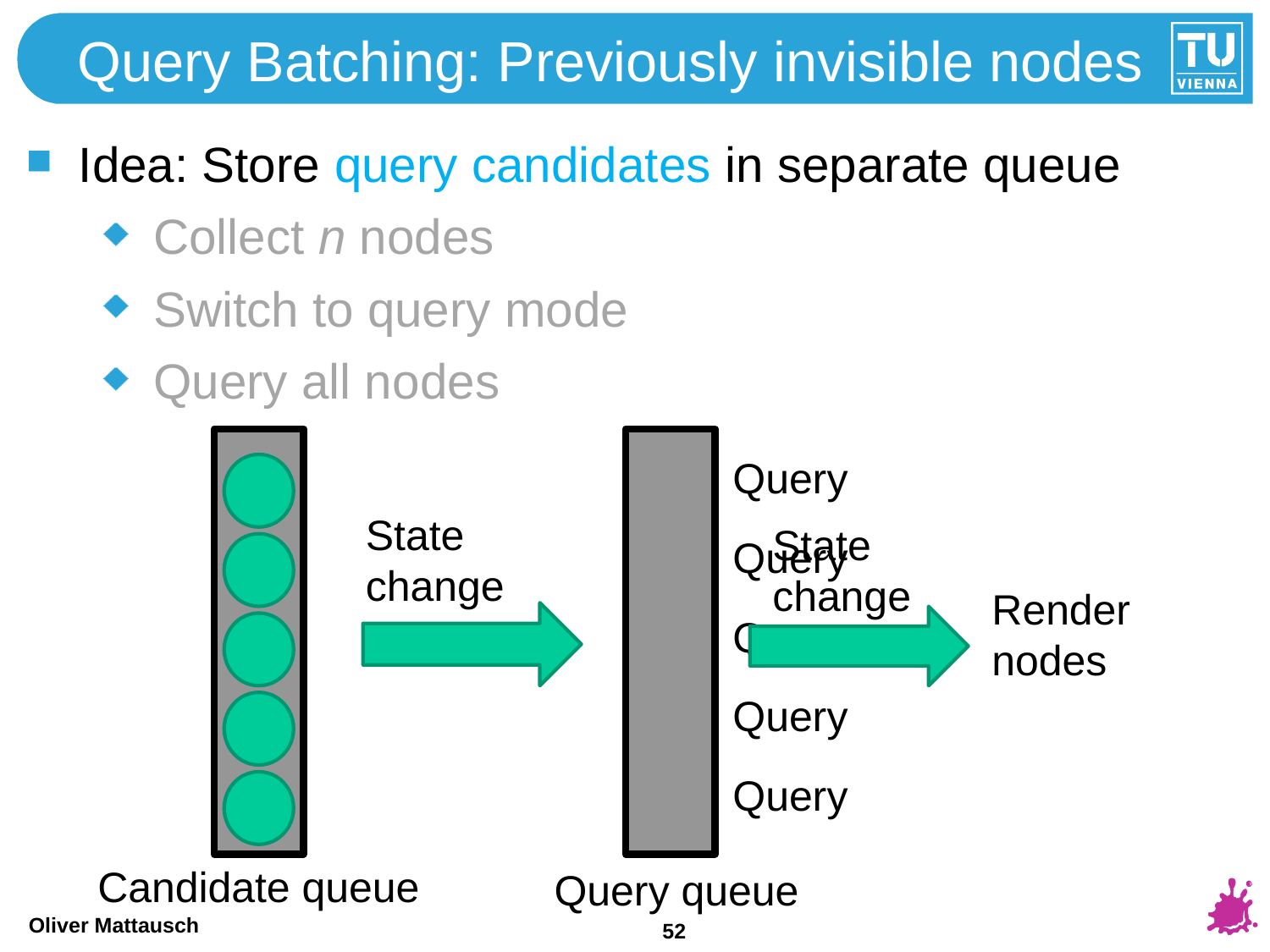

# Query Batching: Previously invisible nodes
Idea: Store query candidates in separate queue
Collect n nodes
Switch to query mode
Query all nodes

Query

State
change
State
change
Query

Render
nodes

Query

Query

Query

Candidate queue
Query queue
Oliver Mattausch
52